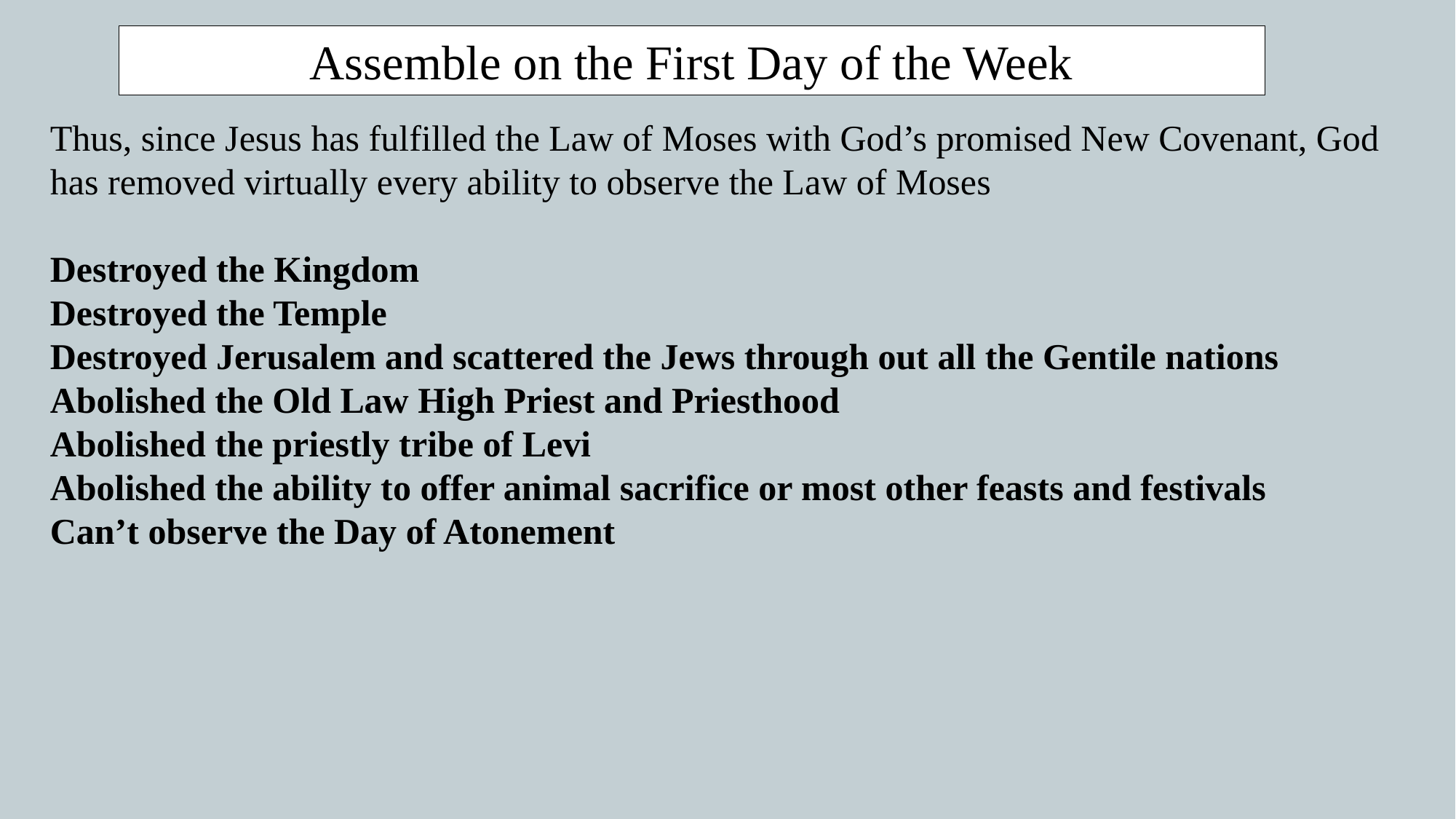

Assemble on the First Day of the Week
Thus, since Jesus has fulfilled the Law of Moses with God’s promised New Covenant, God has removed virtually every ability to observe the Law of Moses

Destroyed the Kingdom
Destroyed the Temple
Destroyed Jerusalem and scattered the Jews through out all the Gentile nations
Abolished the Old Law High Priest and Priesthood
Abolished the priestly tribe of Levi
Abolished the ability to offer animal sacrifice or most other feasts and festivals
Can’t observe the Day of Atonement